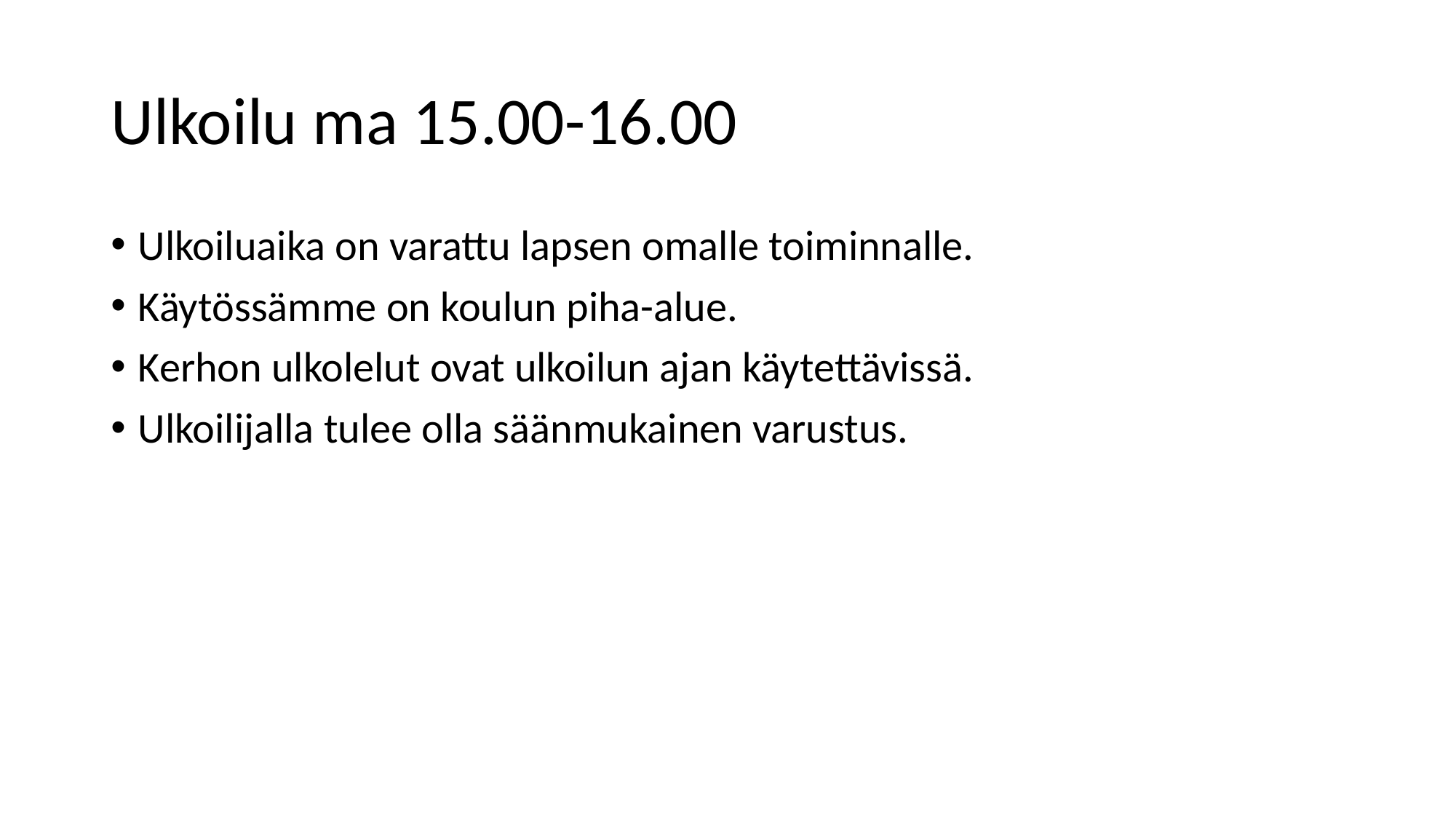

# Ulkoilu ma 15.00-16.00
Ulkoiluaika on varattu lapsen omalle toiminnalle.
Käytössämme on koulun piha-alue.
Kerhon ulkolelut ovat ulkoilun ajan käytettävissä.
Ulkoilijalla tulee olla säänmukainen varustus.